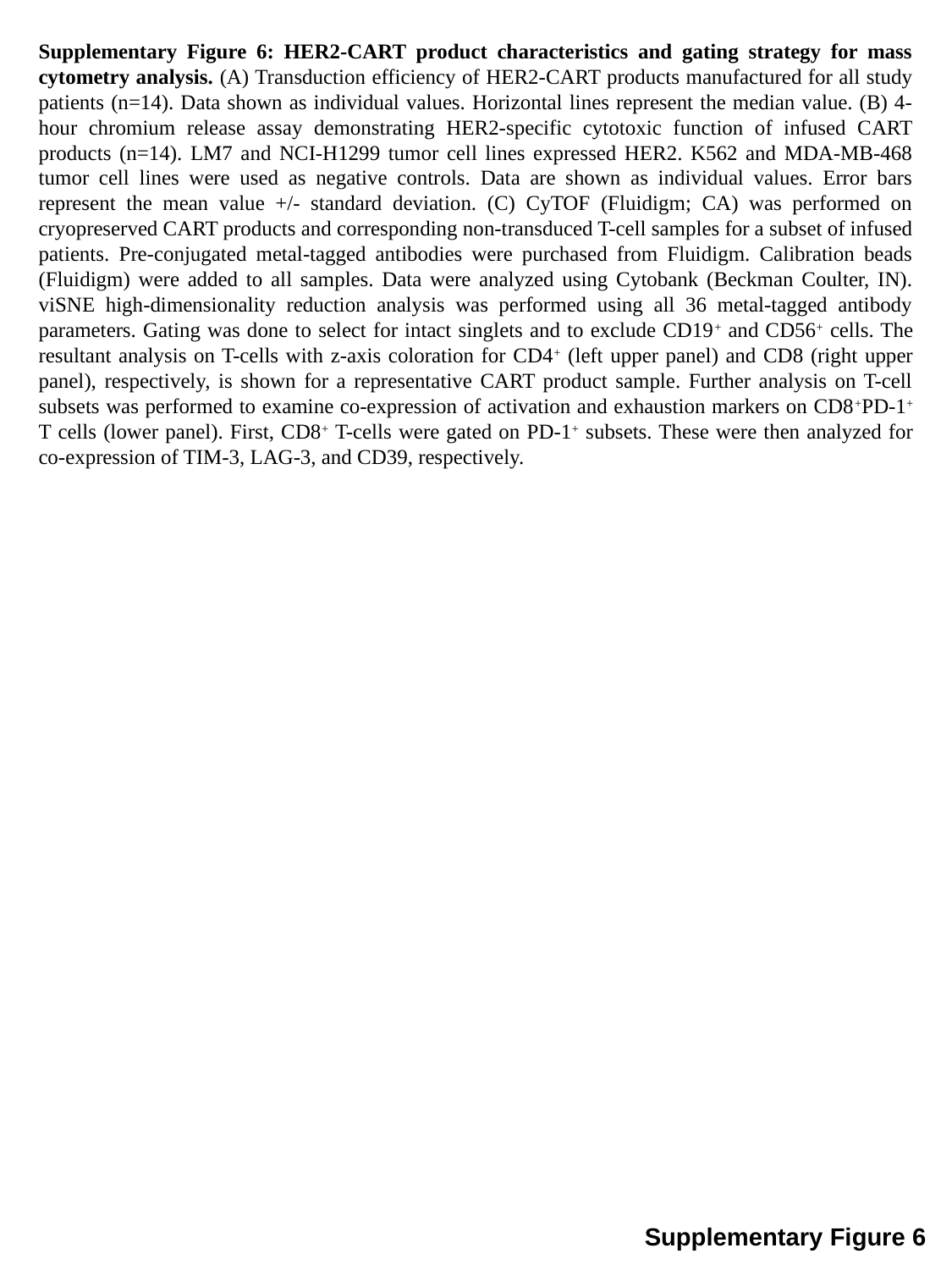

Supplementary Figure 6: HER2-CART product characteristics and gating strategy for mass cytometry analysis. (A) Transduction efficiency of HER2-CART products manufactured for all study patients (n=14). Data shown as individual values. Horizontal lines represent the median value. (B) 4-hour chromium release assay demonstrating HER2-specific cytotoxic function of infused CART products (n=14). LM7 and NCI-H1299 tumor cell lines expressed HER2. K562 and MDA-MB-468 tumor cell lines were used as negative controls. Data are shown as individual values. Error bars represent the mean value +/- standard deviation. (C) CyTOF (Fluidigm; CA) was performed on cryopreserved CART products and corresponding non-transduced T-cell samples for a subset of infused patients. Pre-conjugated metal-tagged antibodies were purchased from Fluidigm. Calibration beads (Fluidigm) were added to all samples. Data were analyzed using Cytobank (Beckman Coulter, IN). viSNE high-dimensionality reduction analysis was performed using all 36 metal-tagged antibody parameters. Gating was done to select for intact singlets and to exclude CD19+ and CD56+ cells. The resultant analysis on T-cells with z-axis coloration for CD4+ (left upper panel) and CD8 (right upper panel), respectively, is shown for a representative CART product sample. Further analysis on T-cell subsets was performed to examine co-expression of activation and exhaustion markers on CD8+PD-1+ T cells (lower panel). First, CD8+ T-cells were gated on PD-1+ subsets. These were then analyzed for co-expression of TIM-3, LAG-3, and CD39, respectively.
Supplementary Figure 6